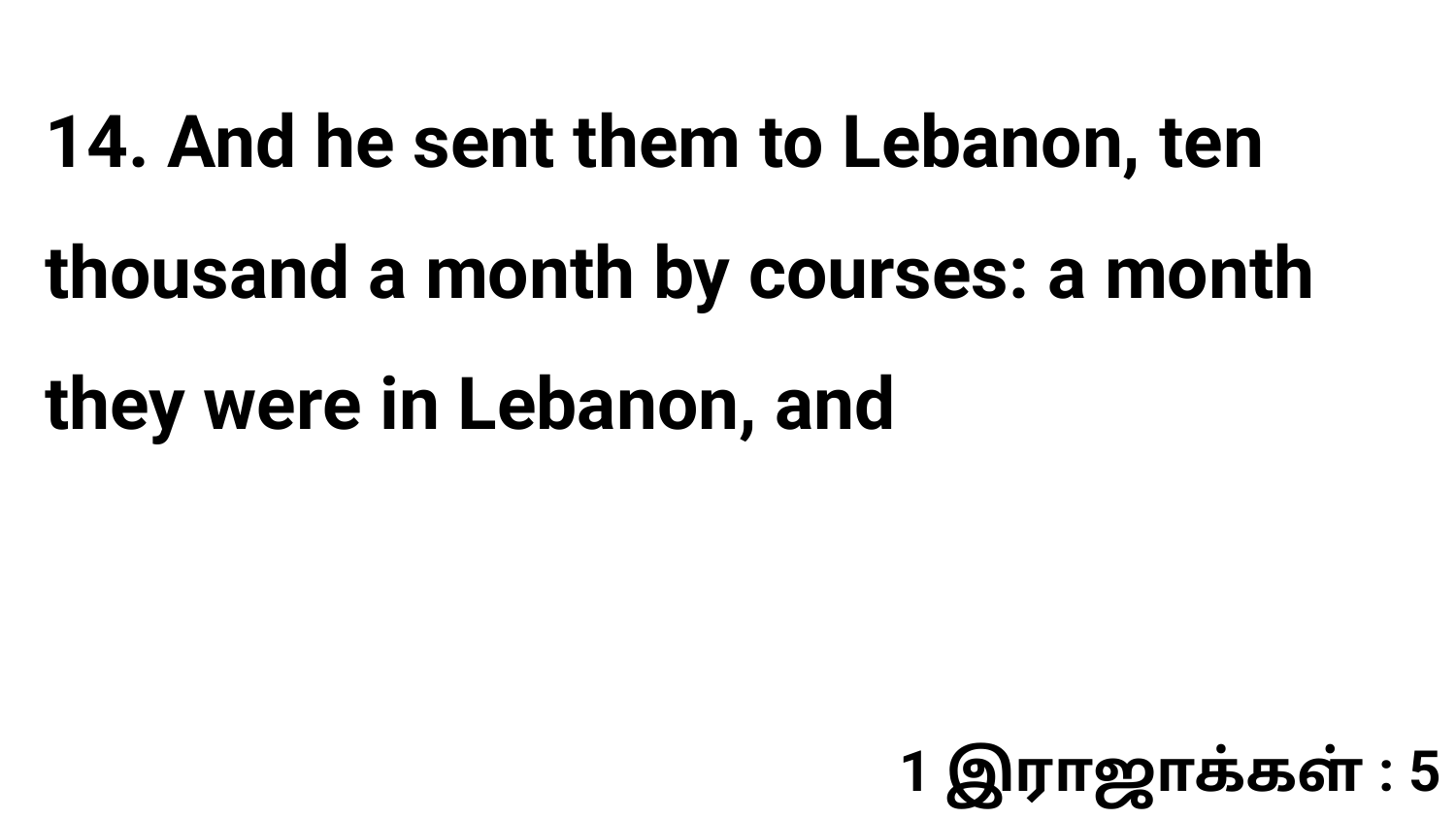

14. And he sent them to Lebanon, ten thousand a month by courses: a month they were in Lebanon, and
1 இராஜாக்கள் : 5